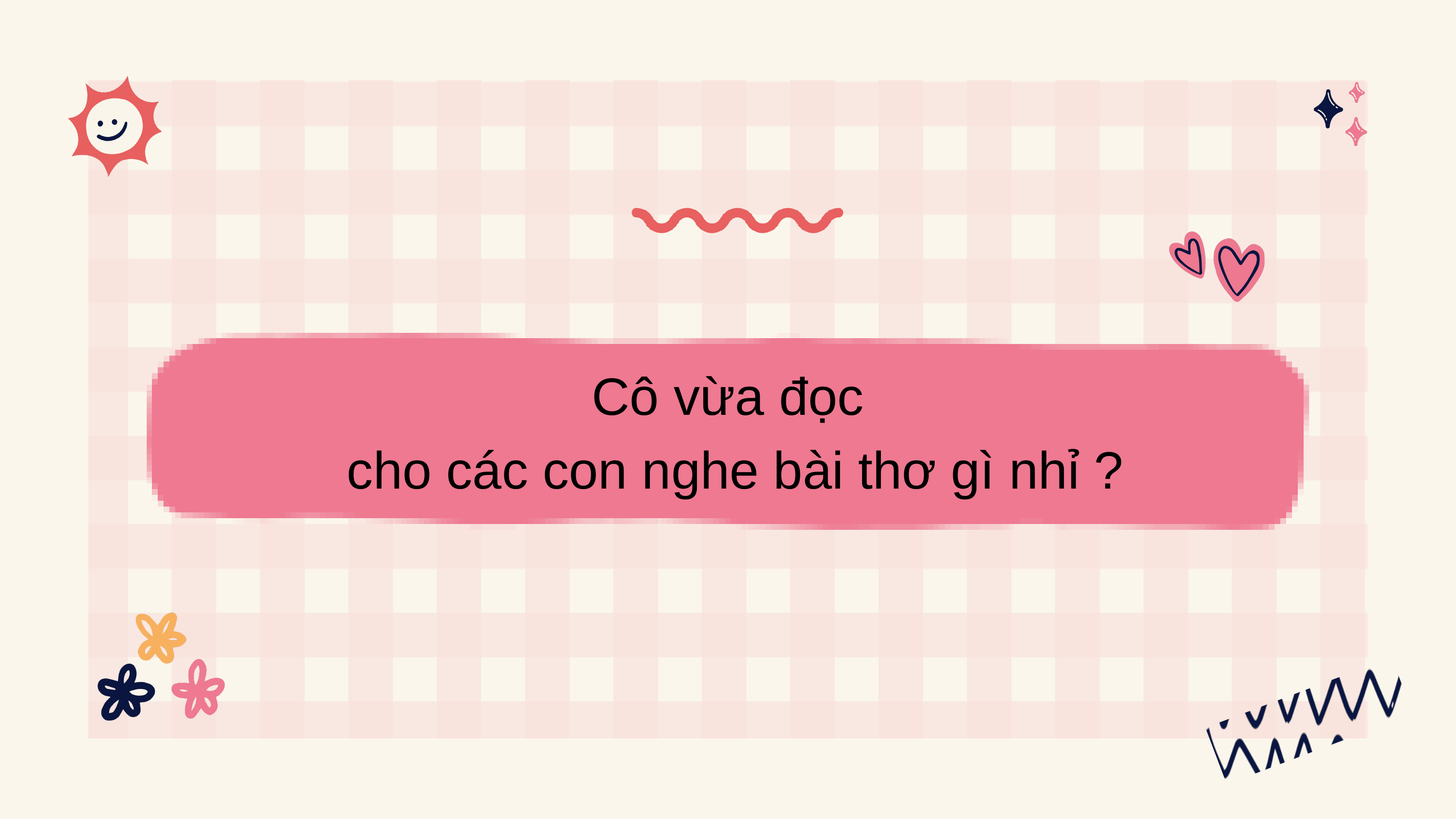

Cô vừa đọc
 cho các con nghe bài thơ gì nhỉ ?